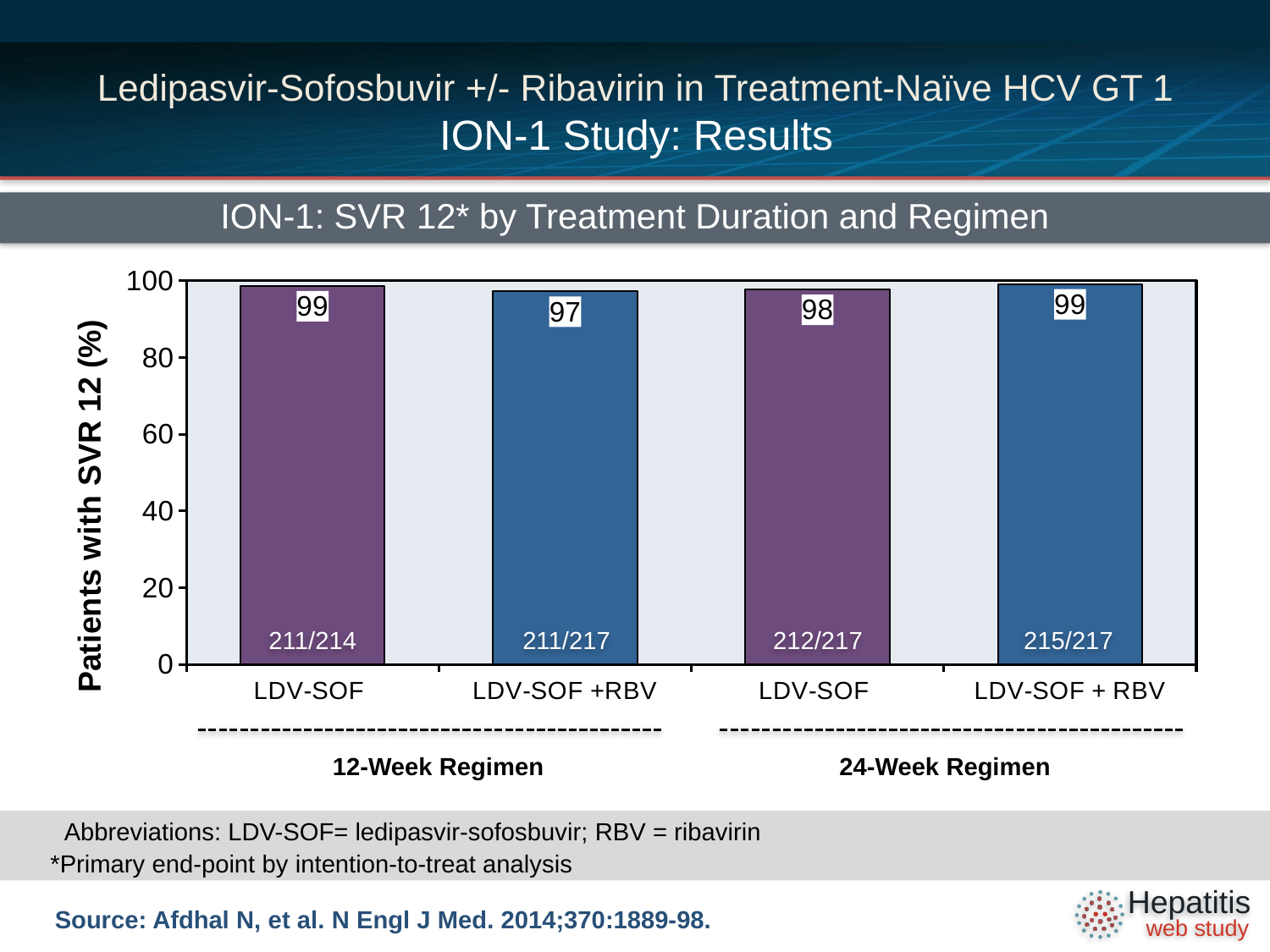

# Ledipasvir-Sofosbuvir +/- Ribavirin in Treatment-Naïve HCV GT 1 ION-1 Study: Results
ION-1: SVR 12* by Treatment Duration and Regimen

### Chart

| Category |  |
|---|---|
| LDV-SOF  | 98.6 |
| LDV-SOF +RBV | 97.2 |
| LDV-SOF  | 97.7 |
| LDV-SOF + RBV | 99.1 |
211/214
211/217
212/217
215/217
12-Week Regimen
24-Week Regimen
  Abbreviations: LDV-SOF= ledipasvir-sofosbuvir; RBV = ribavirin
*Primary end-point by intention-to-treat analysis
Source: Afdhal N, et al. N Engl J Med. 2014;370:1889-98.